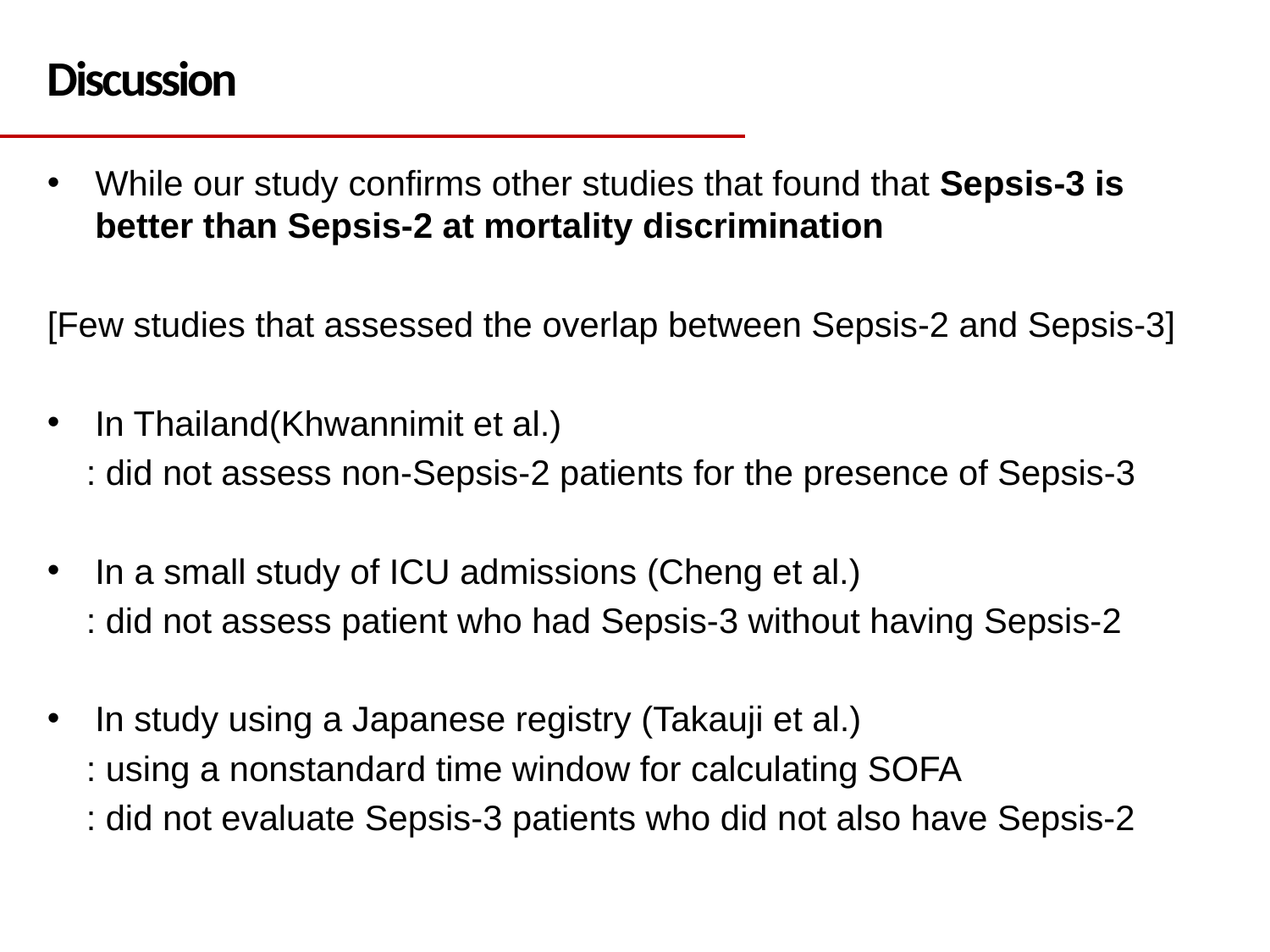

Discussion
While our study confirms other studies that found that Sepsis-3 is better than Sepsis-2 at mortality discrimination

[Few studies that assessed the overlap between Sepsis-2 and Sepsis-3]

In Thailand(Khwannimit et al.)
    : did not assess non-Sepsis-2 patients for the presence of Sepsis-3

In a small study of ICU admissions (Cheng et al.)
    : did not assess patient who had Sepsis-3 without having Sepsis-2

In study using a Japanese registry (Takauji et al.)
    : using a nonstandard time window for calculating SOFA
    : did not evaluate Sepsis-3 patients who did not also have Sepsis-2